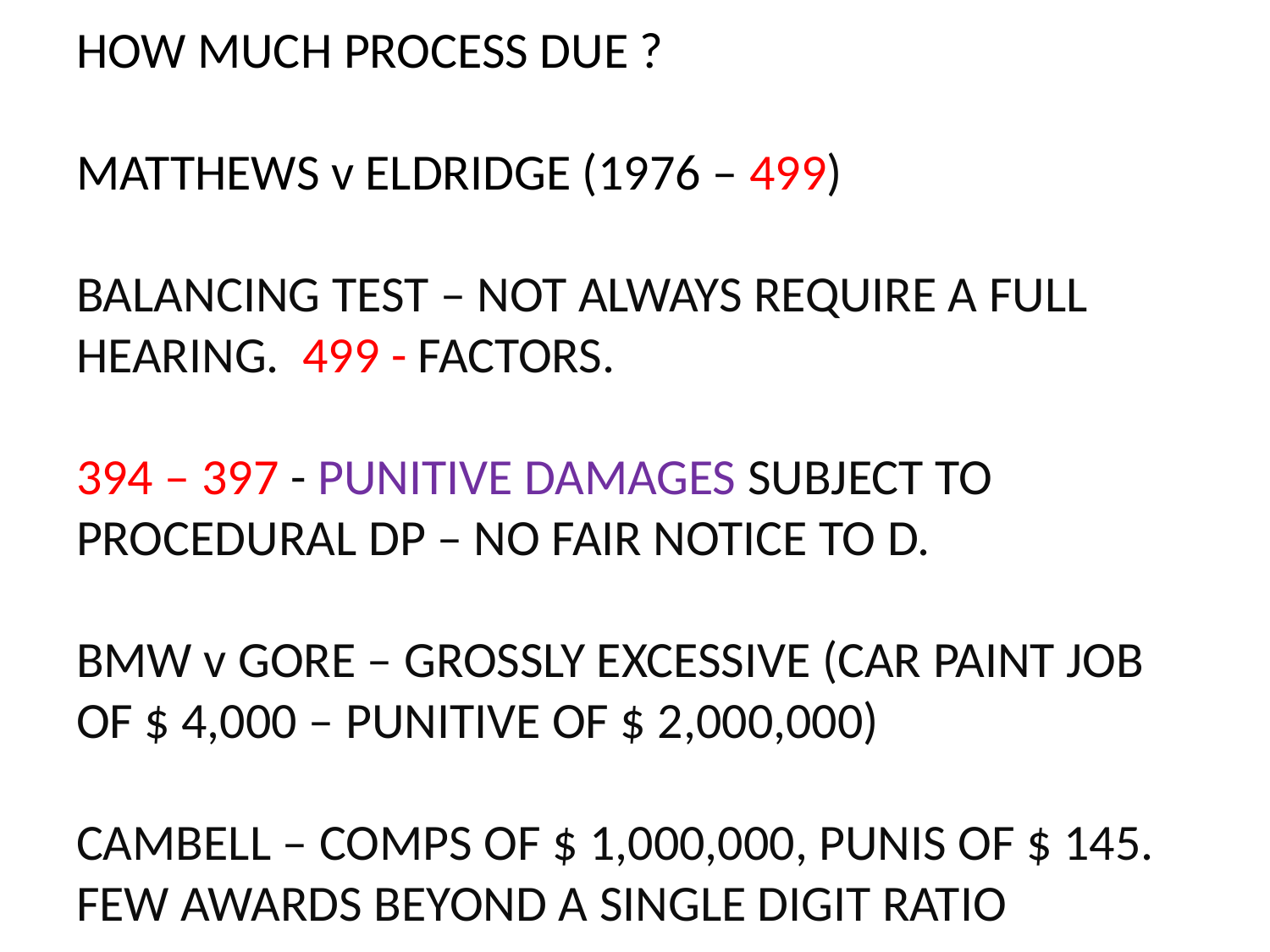

# HOW MUCH PROCESS DUE ? MATTHEWS v ELDRIDGE (1976 – 499) BALANCING TEST – NOT ALWAYS REQUIRE A FULL HEARING.  499 - FACTORS. 394 – 397 - PUNITIVE DAMAGES SUBJECT TO PROCEDURAL DP – NO FAIR NOTICE TO D. BMW v GORE – GROSSLY EXCESSIVE (CAR PAINT JOB OF $ 4,000 – PUNITIVE OF $ 2,000,000) CAMBELL – COMPS OF $ 1,000,000, PUNIS OF $ 145. FEW AWARDS BEYOND A SINGLE DIGIT RATIO